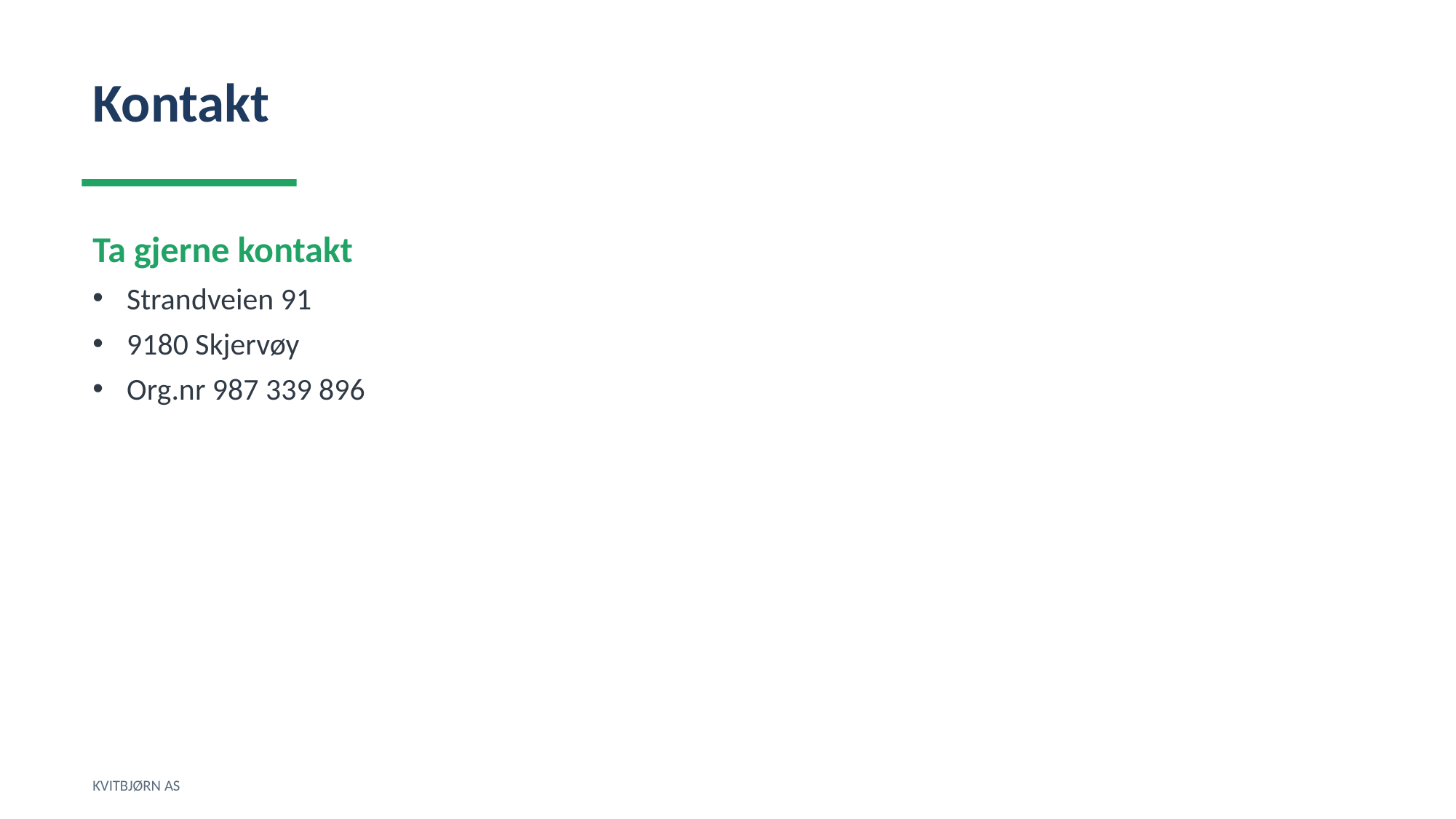

Kontakt

Ta gjerne kontakt
Strandveien 91
9180 Skjervøy
Org.nr 987 339 896
KVITBJØRN AS